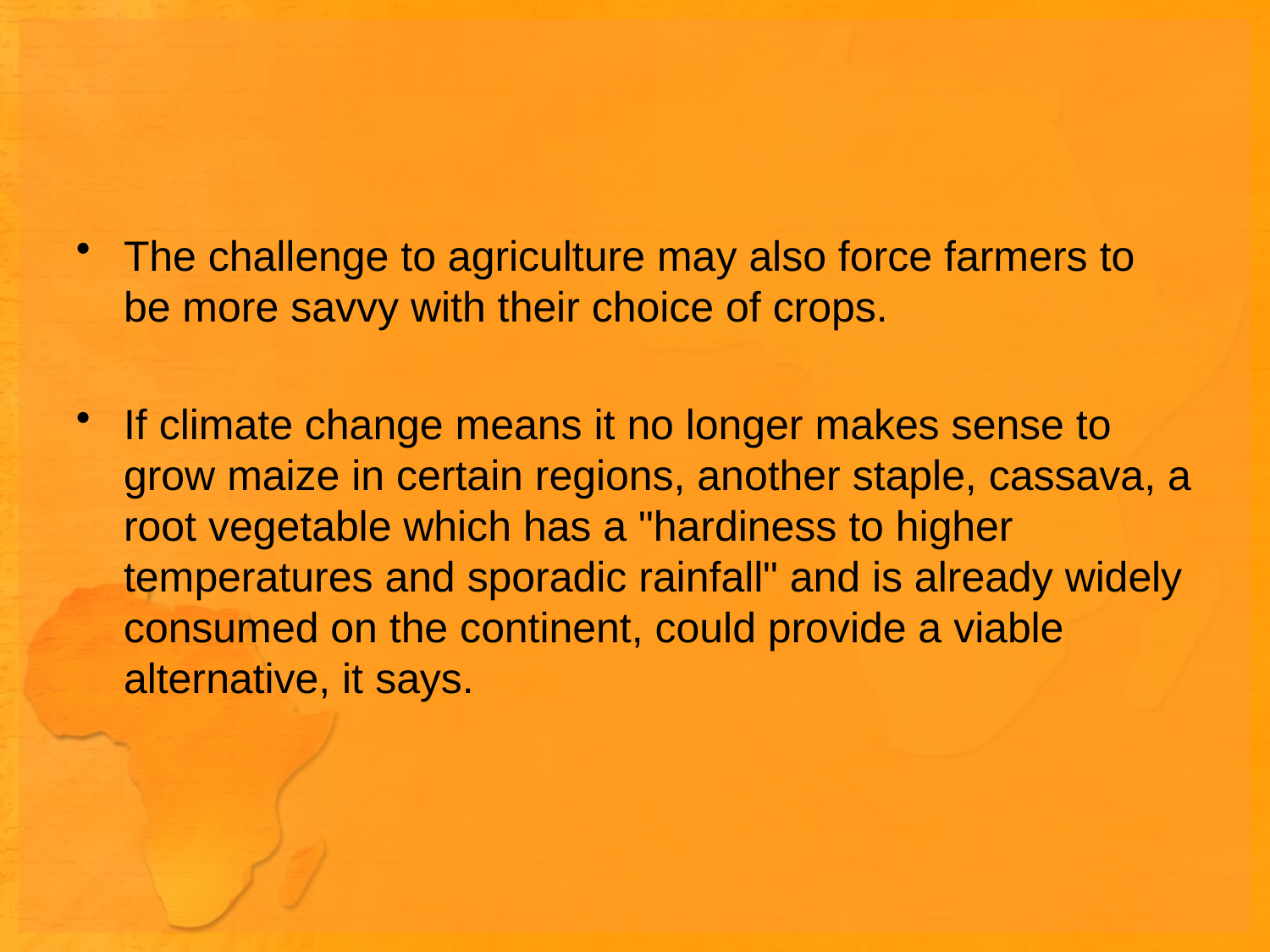

#
The challenge to agriculture may also force farmers to be more savvy with their choice of crops.

If climate change means it no longer makes sense to grow maize in certain regions, another staple, cassava, a root vegetable which has a "hardiness to higher temperatures and sporadic rainfall" and is already widely consumed on the continent, could provide a viable alternative, it says.